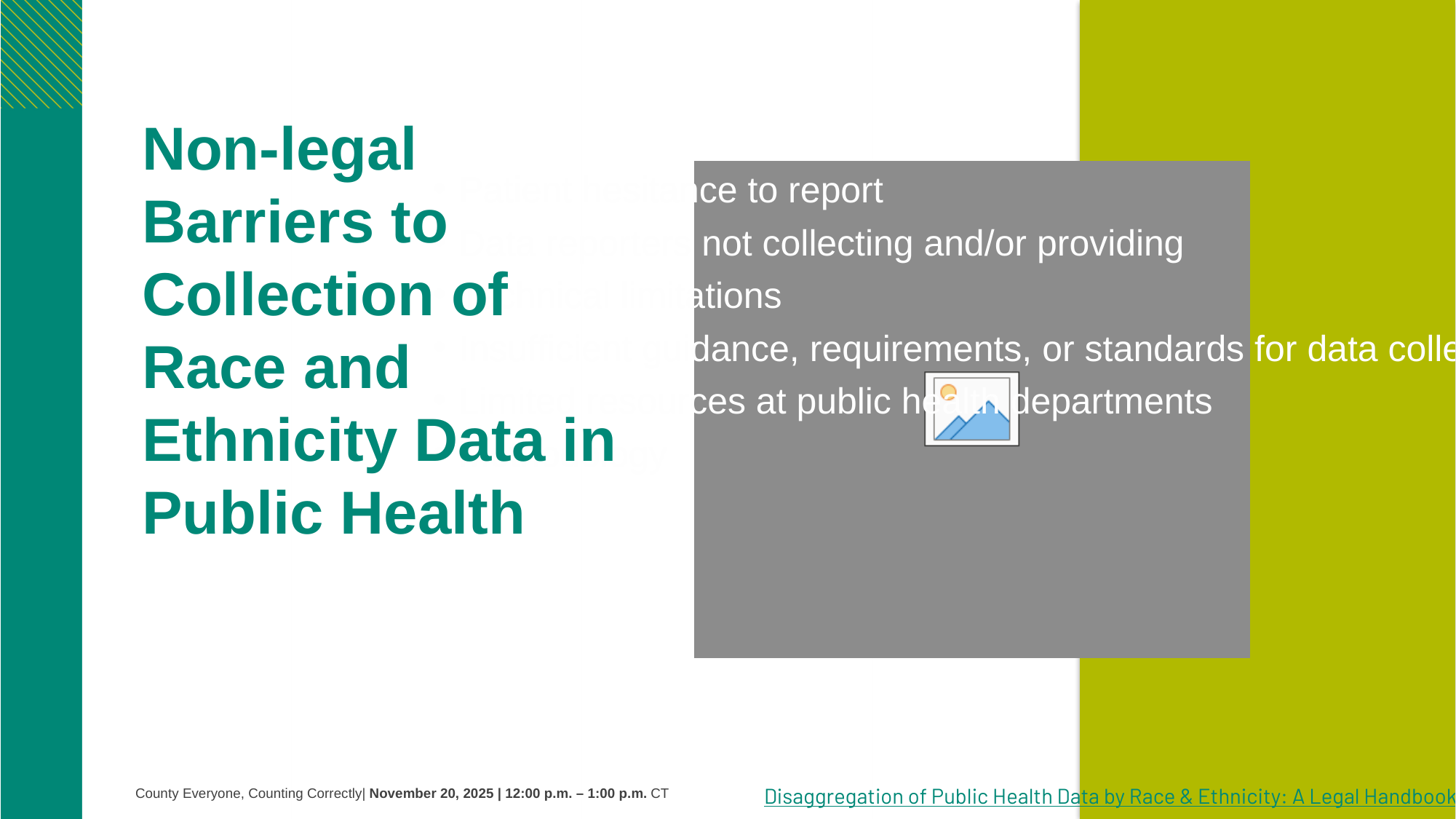

# Non-legal Barriers to Collection of Race and Ethnicity Data in Public Health
Patient hesitance to report
Data reporters not collecting and/or providing
Technical limitations
Insufficient guidance, requirements, or standards for data collection
Limited resources at public health departments
Methodology
County Everyone, Counting Correctly| November 20, 2025 | 12:00 p.m. – 1:00 p.m. CT
Disaggregation of Public Health Data by Race & Ethnicity: A Legal Handbook